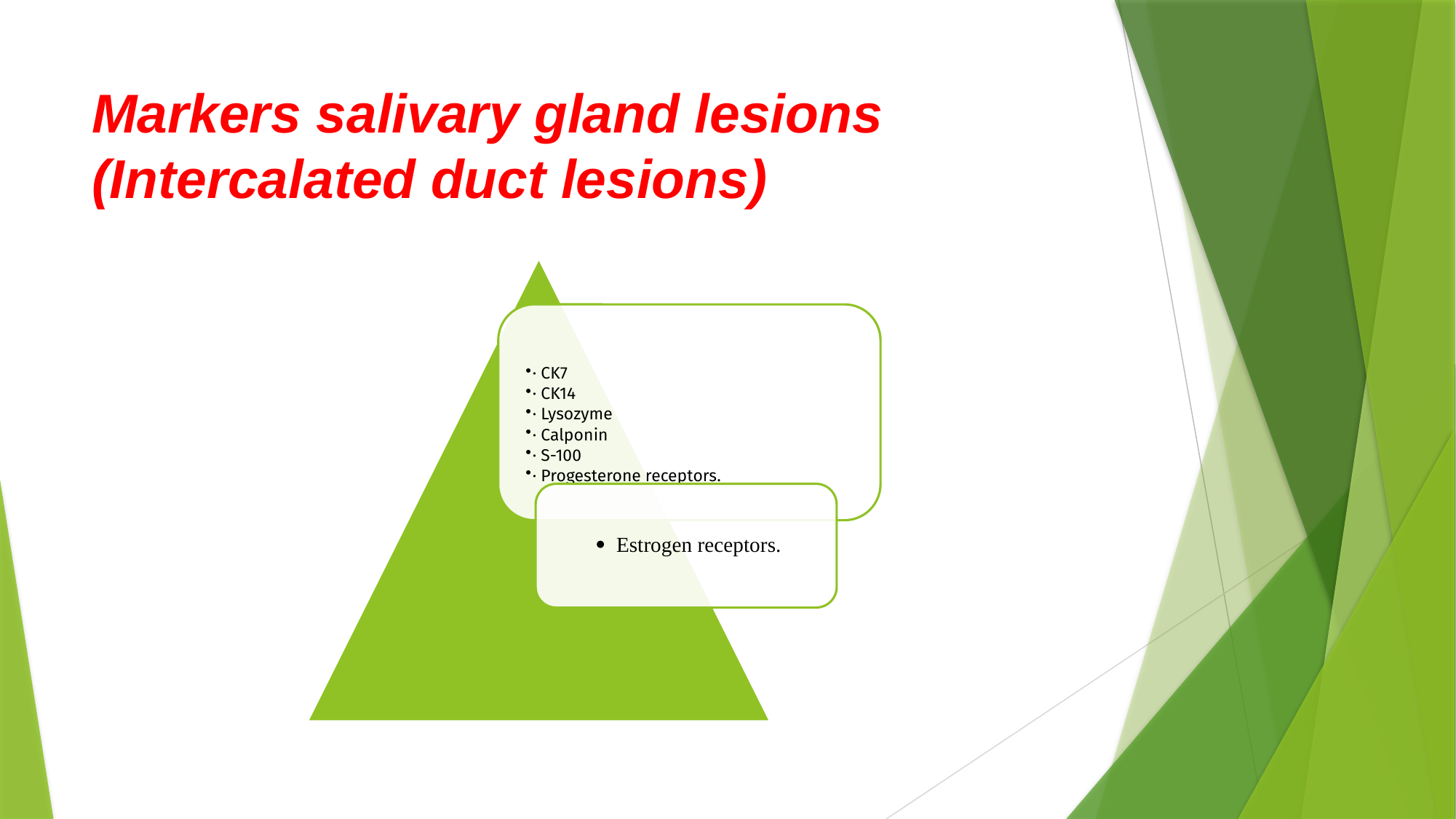

# Markers salivary gland lesions (Intercalated duct lesions)

· CK7
· CK14
· Lysozyme
· Calponin
· S-100
· Progesterone receptors.

• Estrogen receptors.